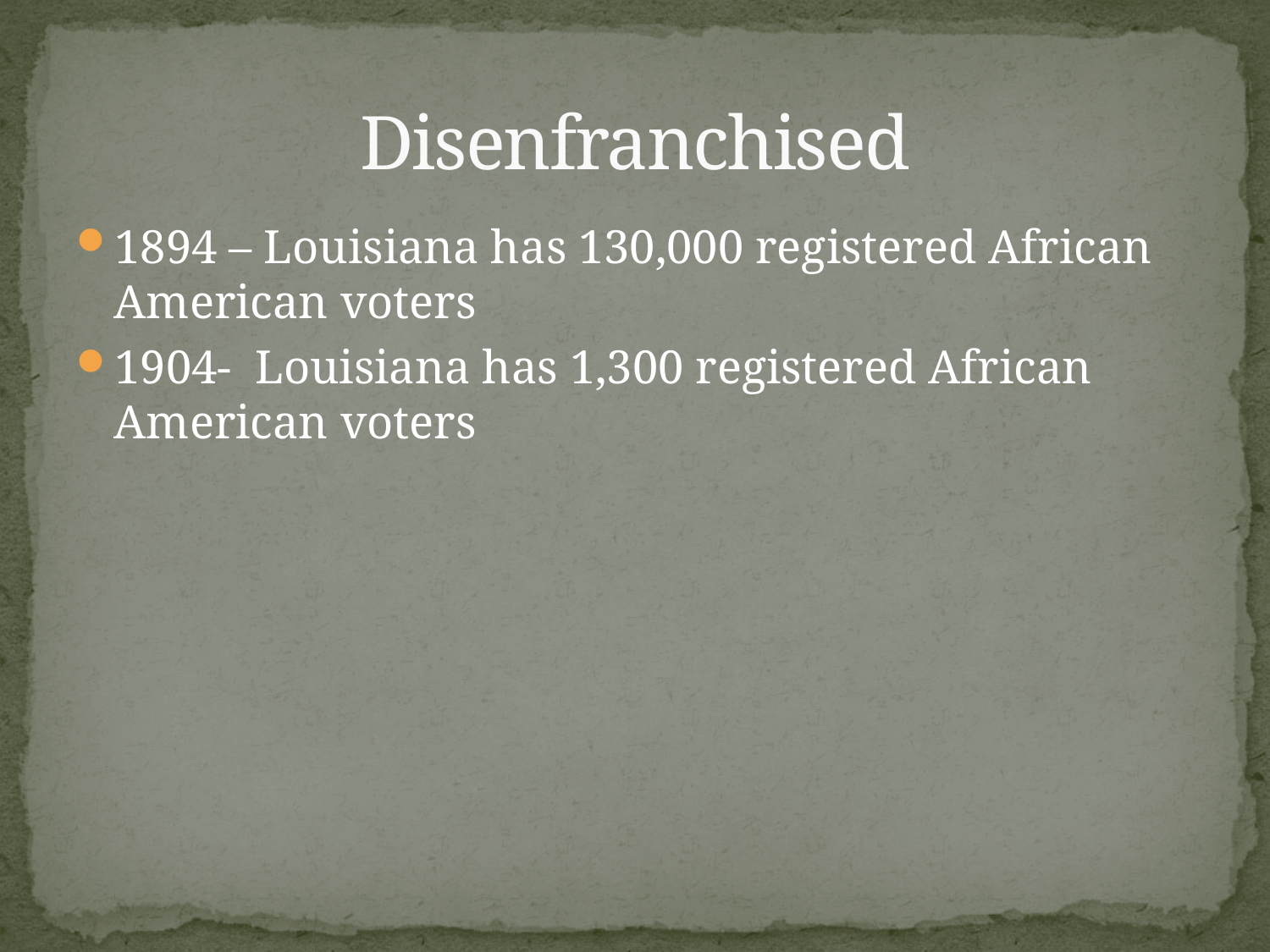

# Disenfranchised
1894 – Louisiana has 130,000 registered African American voters
1904-  Louisiana has 1,300 registered African American voters